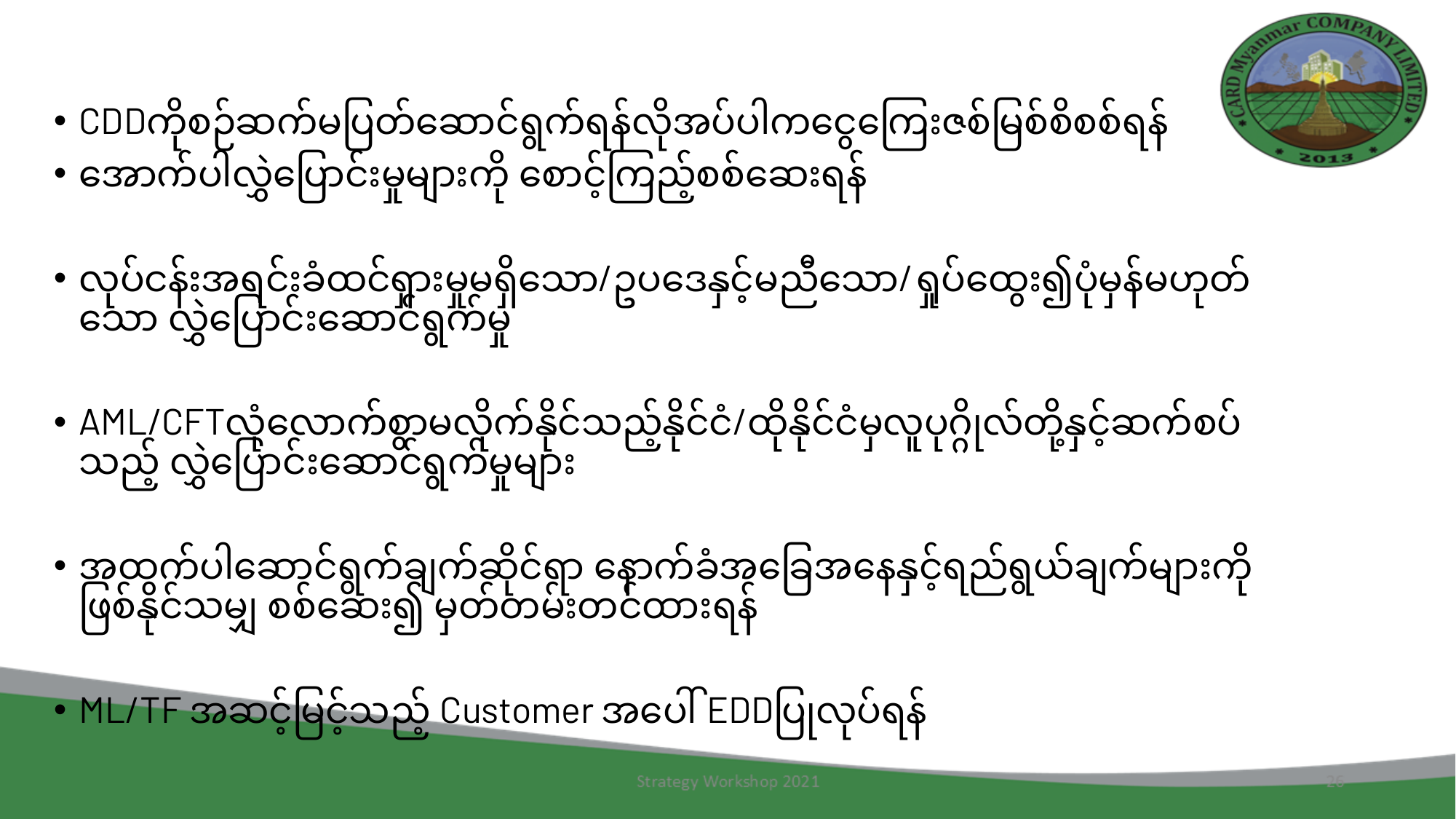

CDDကိုစဉ်ဆက်မပြတ်ဆောင်ရွက်ရန်လိုအပ်ပါကငွေကြေးဇစ်မြစ်စိစစ်ရန်
အောက်ပါလွှဲပြောင်းမှုများကို စောင့်ကြည့်စစ်ဆေးရန်

လုပ်ငန်းအရင်းခံထင်ရှားမှုမရှိသော/ဥပဒေနှင့်မညီသော/ရှုပ်ထွေး၍ပုံမှန်မဟုတ်သော လွှဲပြောင်းဆောင်ရွက်မှု

AML/CFTလုံလောက်စွာမလိုက်နိုင်သည့်နိုင်ငံ/ထိုနိုင်ငံမှလူပုဂ္ဂိုလ်တို့နှင့်ဆက်စပ်သည့် လွှဲပြောင်းဆောင်ရွက်မှုများ

အထက်ပါဆောင်ရွက်ချက်ဆိုင်ရာ နောက်ခံအခြေအနေနှင့်ရည်ရွယ်ချက်များကို ဖြစ်နိုင်သမျှ စစ်ဆေး၍ မှတ်တမ်းတင်ထားရန်

ML/TF အဆင့်မြင့်သည့် Customer အပေါ် EDDပြုလုပ်ရန်